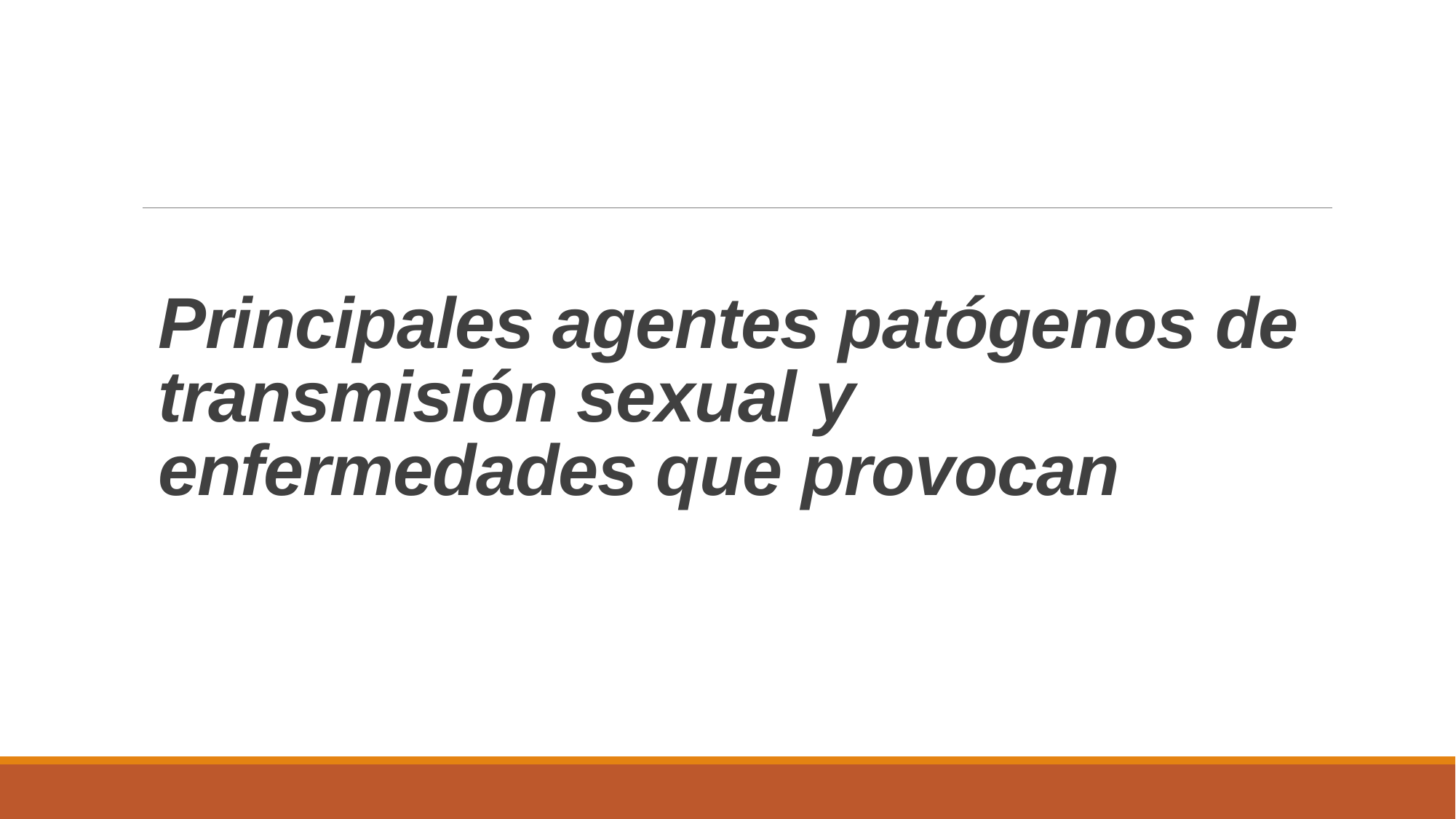

# Principales agentes patógenos de transmisión sexual y enfermedades que provocan